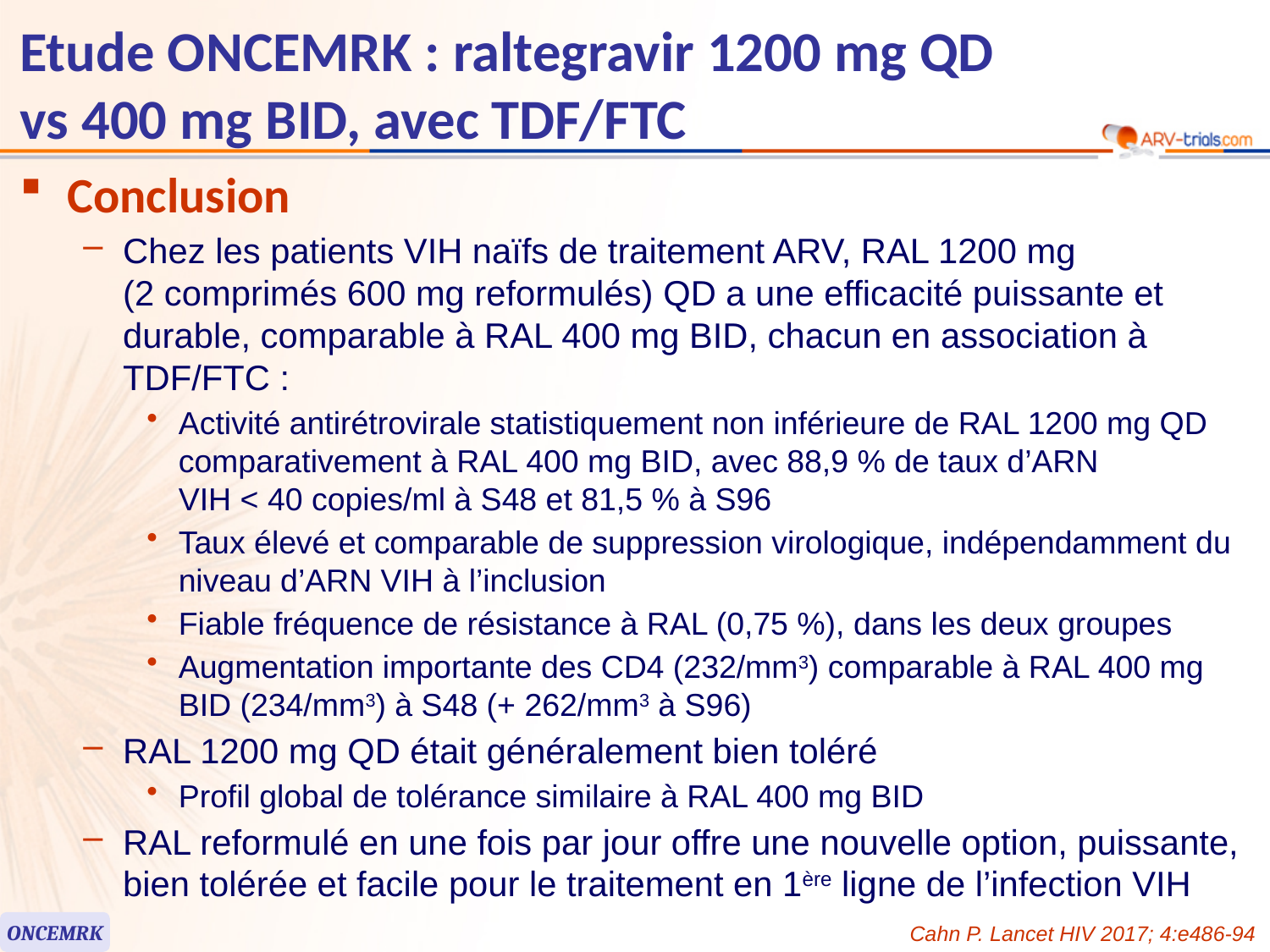

# Etude ONCEMRK : raltegravir 1200 mg QD vs 400 mg BID, avec TDF/FTC
Conclusion
Chez les patients VIH naïfs de traitement ARV, RAL 1200 mg
(2 comprimés 600 mg reformulés) QD a une efficacité puissante et durable, comparable à RAL 400 mg BID, chacun en association à TDF/FTC :
Activité antirétrovirale statistiquement non inférieure de RAL 1200 mg QD comparativement à RAL 400 mg BID, avec 88,9 % de taux d’ARN
VIH < 40 copies/ml à S48 et 81,5 % à S96
Taux élevé et comparable de suppression virologique, indépendamment du niveau d’ARN VIH à l’inclusion
Fiable fréquence de résistance à RAL (0,75 %), dans les deux groupes
Augmentation importante des CD4 (232/mm3) comparable à RAL 400 mg BID (234/mm3) à S48 (+ 262/mm3 à S96)
RAL 1200 mg QD était généralement bien toléré
Profil global de tolérance similaire à RAL 400 mg BID
RAL reformulé en une fois par jour offre une nouvelle option, puissante, bien tolérée et facile pour le traitement en 1ère ligne de l’infection VIH
ONCEMRK
Cahn P. Lancet HIV 2017; 4:e486-94